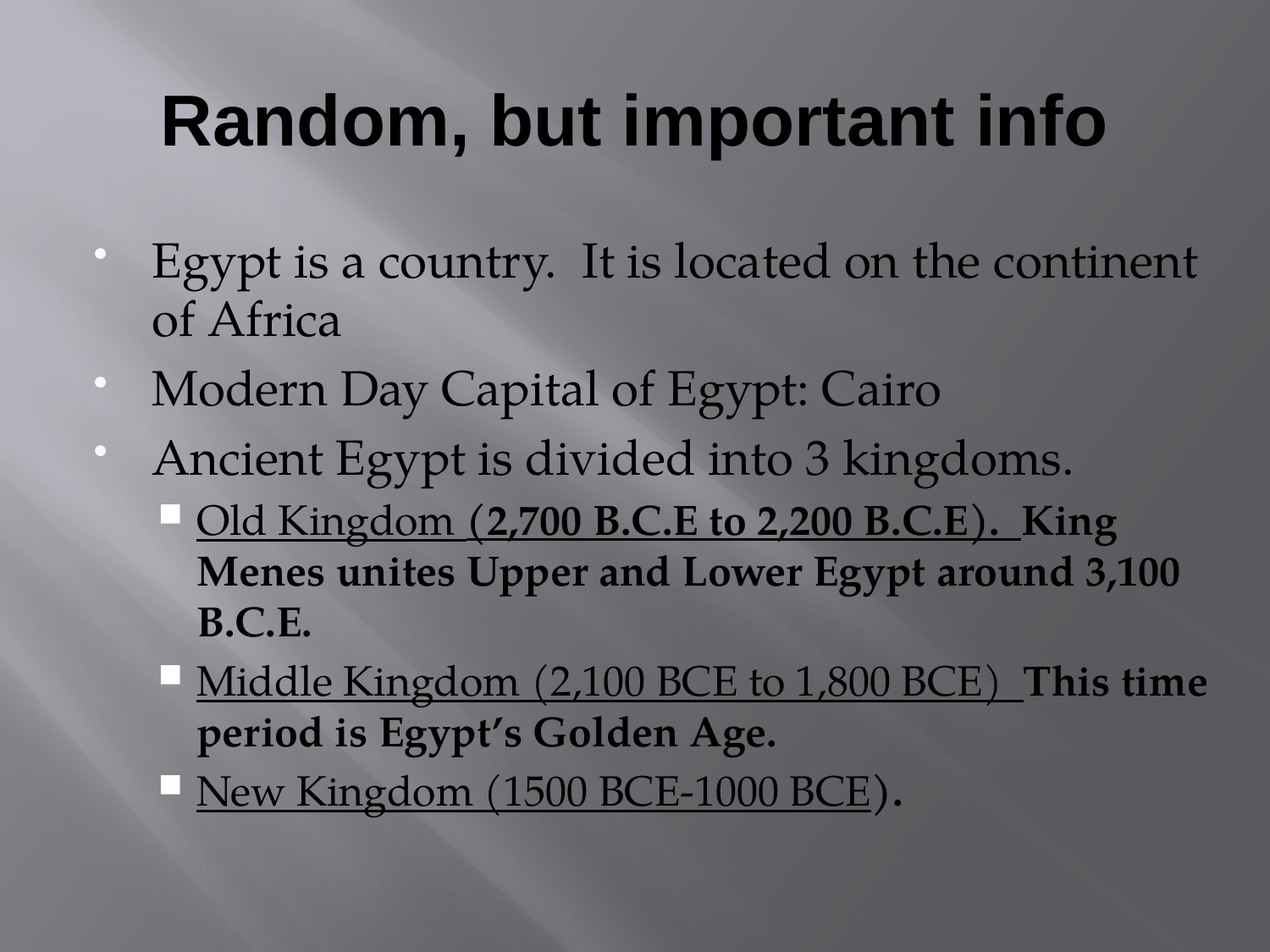

# Random, but important info
Egypt is a country.  It is located on the continent of Africa
Modern Day Capital of Egypt: Cairo
Ancient Egypt is divided into 3 kingdoms.
Old Kingdom (2,700 B.C.E to 2,200 B.C.E).  King Menes unites Upper and Lower Egypt around 3,100 B.C.E.
Middle Kingdom (2,100 BCE to 1,800 BCE)  This time period is Egypt’s Golden Age.
New Kingdom (1500 BCE-1000 BCE).